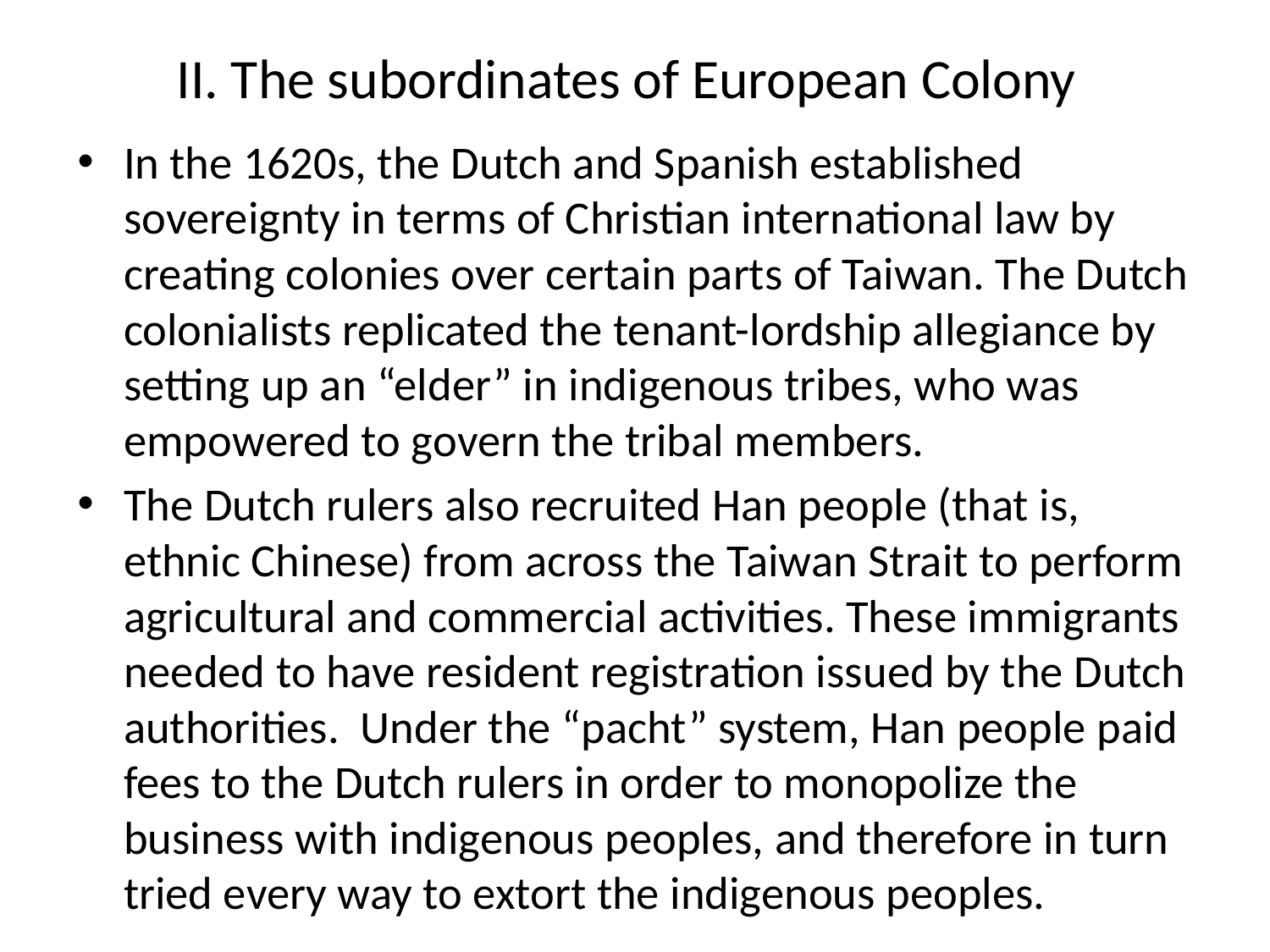

# II. The subordinates of European Colony
In the 1620s, the Dutch and Spanish established sovereignty in terms of Christian international law by creating colonies over certain parts of Taiwan. The Dutch colonialists replicated the tenant-lordship allegiance by setting up an “elder” in indigenous tribes, who was empowered to govern the tribal members.
The Dutch rulers also recruited Han people (that is, ethnic Chinese) from across the Taiwan Strait to perform agricultural and commercial activities. These immigrants needed to have resident registration issued by the Dutch authorities.  Under the “pacht” system, Han people paid fees to the Dutch rulers in order to monopolize the business with indigenous peoples, and therefore in turn tried every way to extort the indigenous peoples.